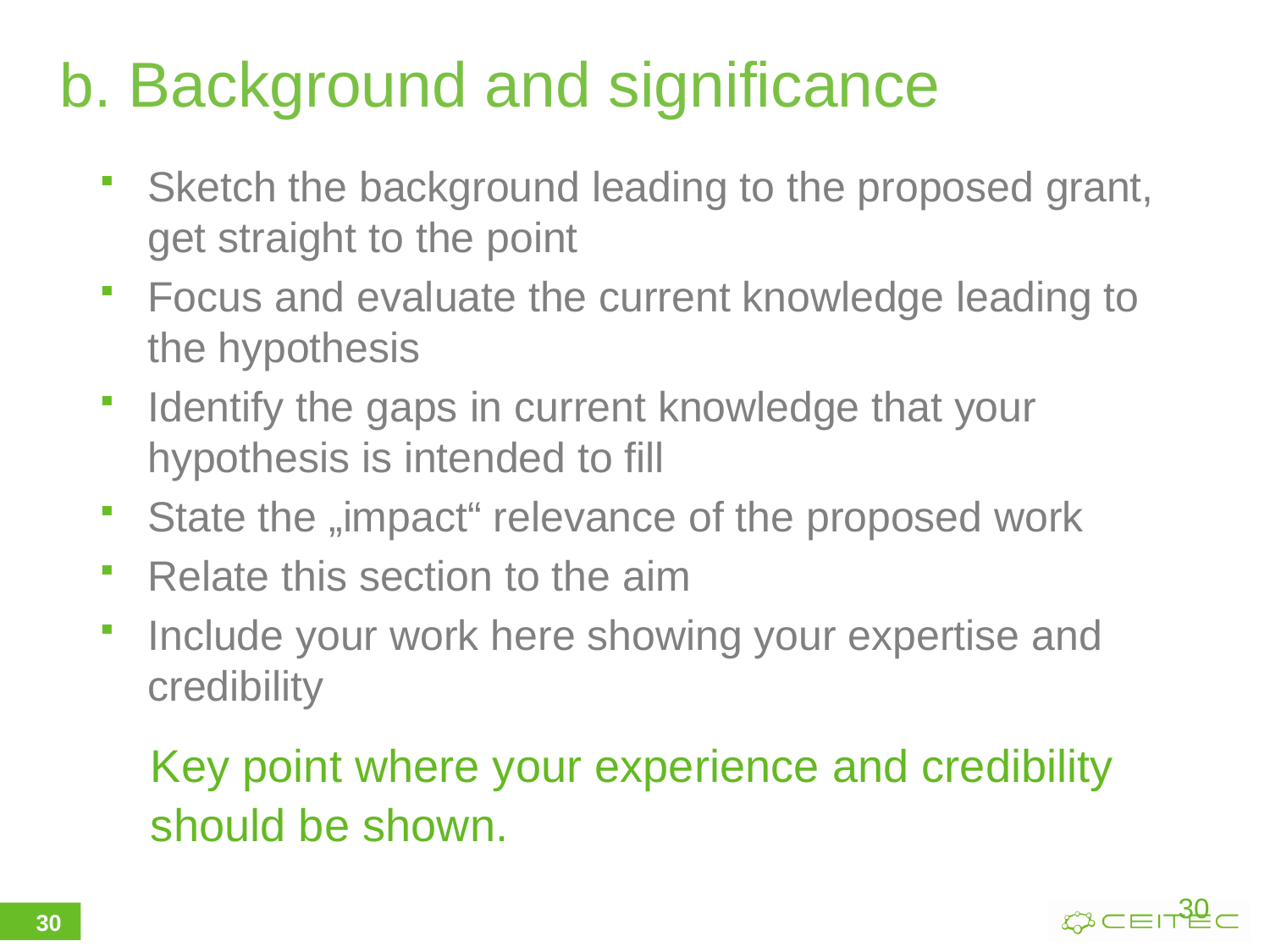

b. Background and significance
Sketch the background leading to the proposed grant, get straight to the point
Focus and evaluate the current knowledge leading to the hypothesis
Identify the gaps in current knowledge that your hypothesis is intended to fill
State the „impact“ relevance of the proposed work
Relate this section to the aim
Include your work here showing your expertise and credibility

    Key point where your experience and credibility
    should be shown.

30